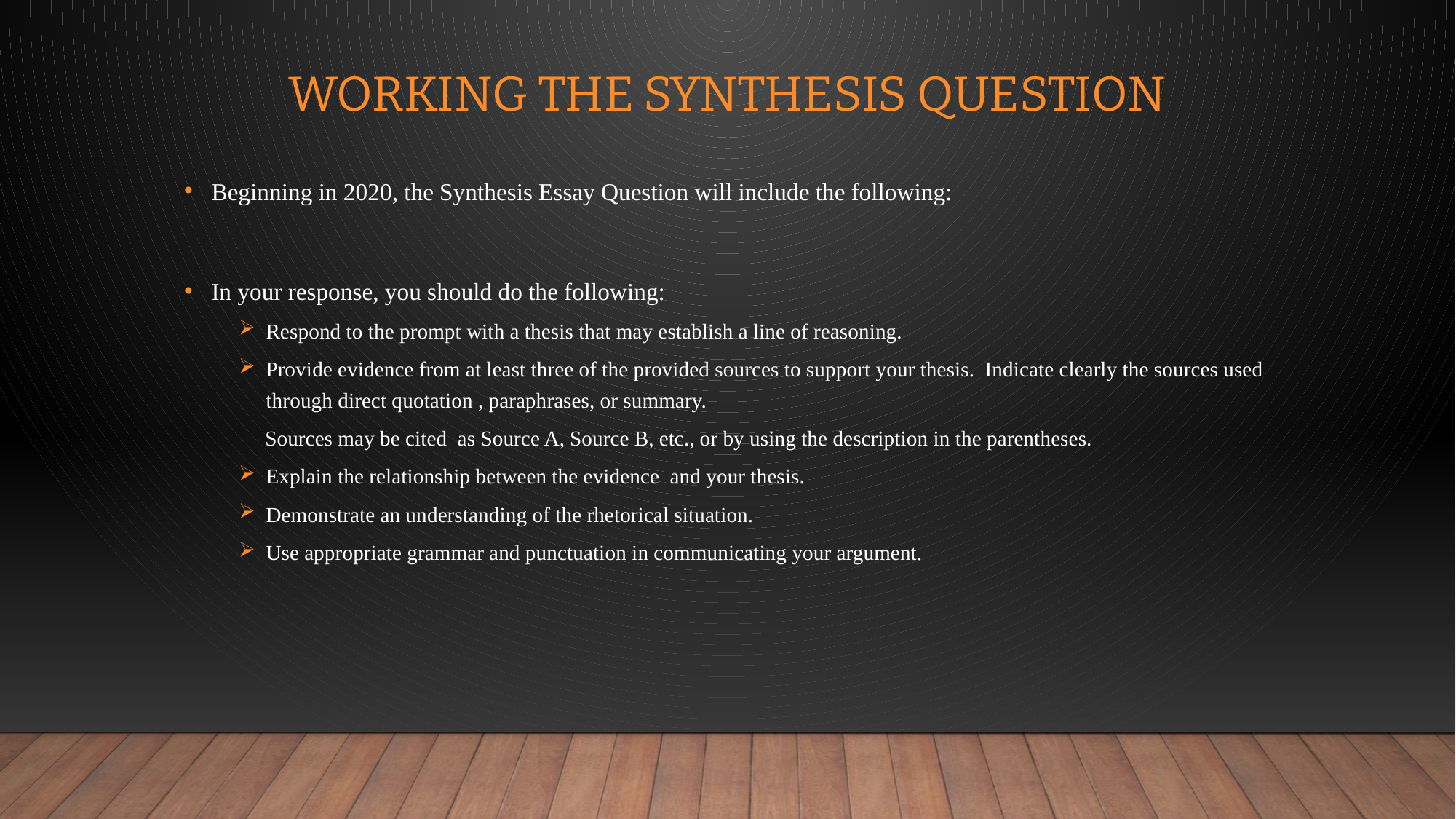

# Working the synthesis question
Beginning in 2020, the Synthesis Essay Question will include the following:

In your response, you should do the following:
Respond to the prompt with a thesis that may establish a line of reasoning.
Provide evidence from at least three of the provided sources to support your thesis.  Indicate clearly the sources used through direct quotation , paraphrases, or summary.
     Sources may be cited  as Source A, Source B, etc., or by using the description in the parentheses.
Explain the relationship between the evidence  and your thesis.
Demonstrate an understanding of the rhetorical situation.
Use appropriate grammar and punctuation in communicating your argument.